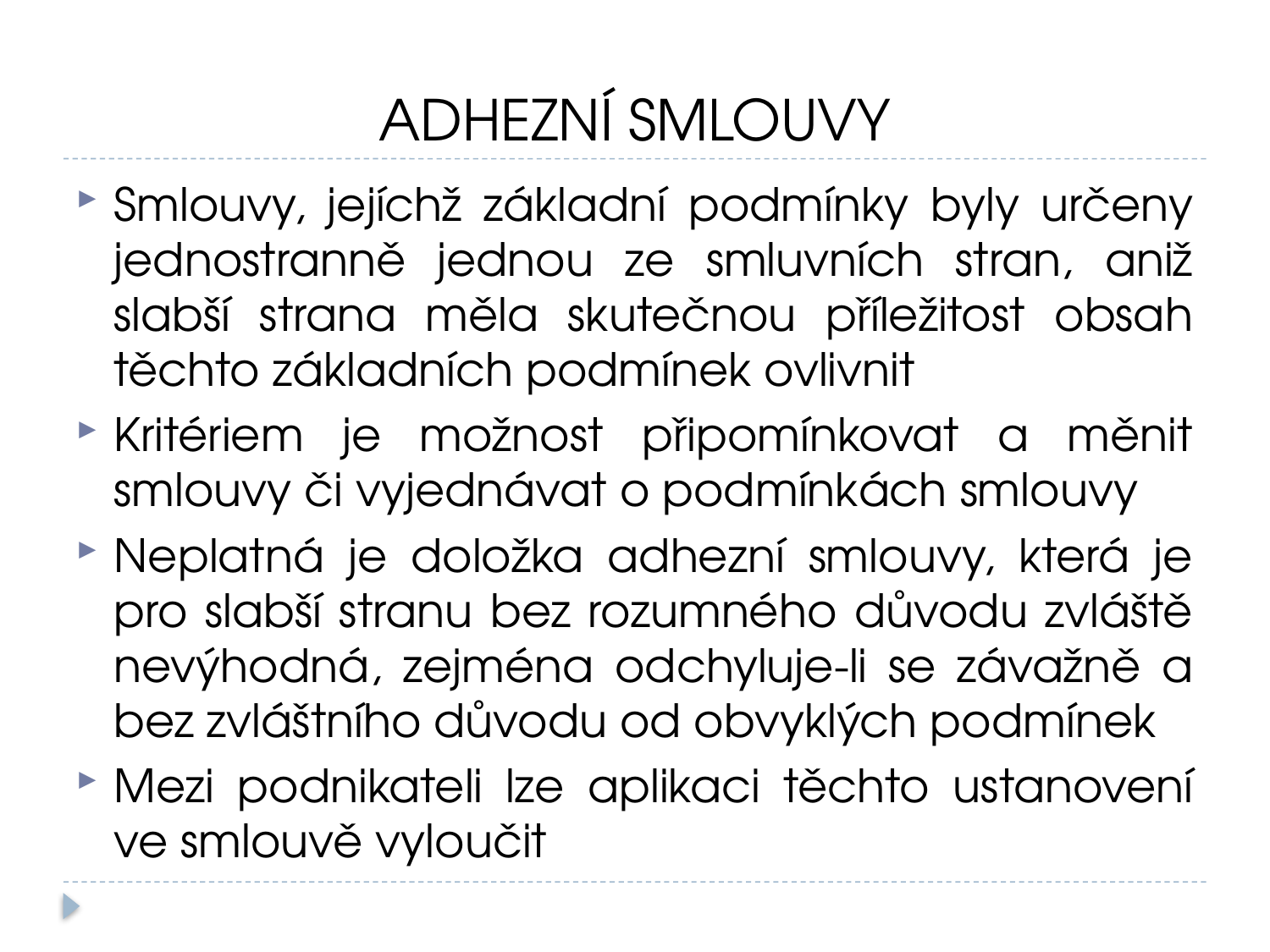

# ADHEZNÍ SMLOUVY
Smlouvy, jejíchž základní podmínky byly určeny jednostranně jednou ze smluvních stran, aniž slabší strana měla skutečnou příležitost obsah těchto základních podmínek ovlivnit
Kritériem je možnost připomínkovat a měnit smlouvy či vyjednávat o podmínkách smlouvy
Neplatná je doložka adhezní smlouvy, která je pro slabší stranu bez rozumného důvodu zvláště nevýhodná, zejména odchyluje-li se závažně a bez zvláštního důvodu od obvyklých podmínek
Mezi podnikateli lze aplikaci těchto ustanovení ve smlouvě vyloučit